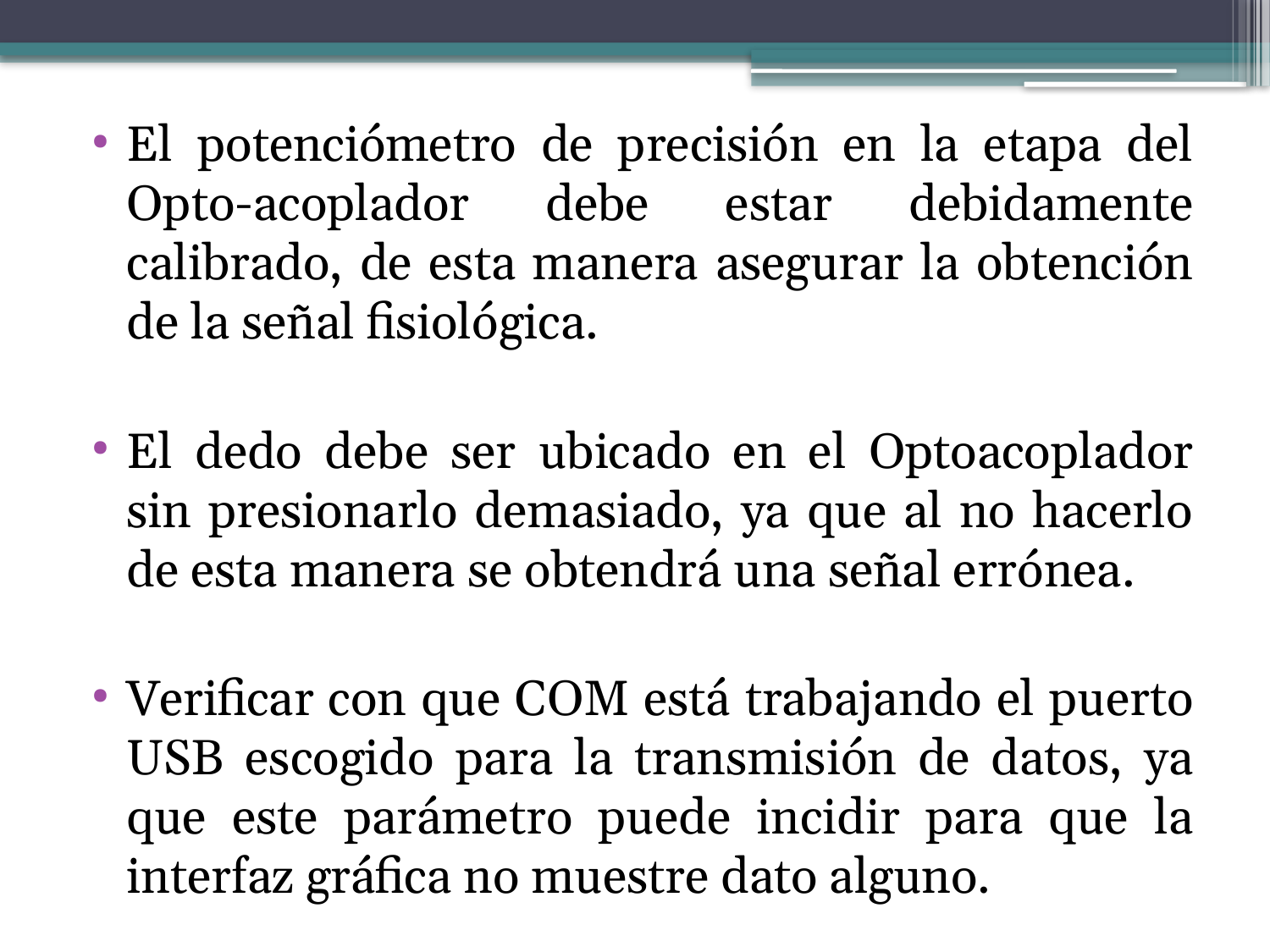

El potenciómetro de precisión en la etapa del Opto-acoplador debe estar debidamente calibrado, de esta manera asegurar la obtención de la señal fisiológica.

El dedo debe ser ubicado en el Optoacoplador sin presionarlo demasiado, ya que al no hacerlo de esta manera se obtendrá una señal errónea.

Verificar con que COM está trabajando el puerto USB escogido para la transmisión de datos, ya que este parámetro puede incidir para que la interfaz gráfica no muestre dato alguno.